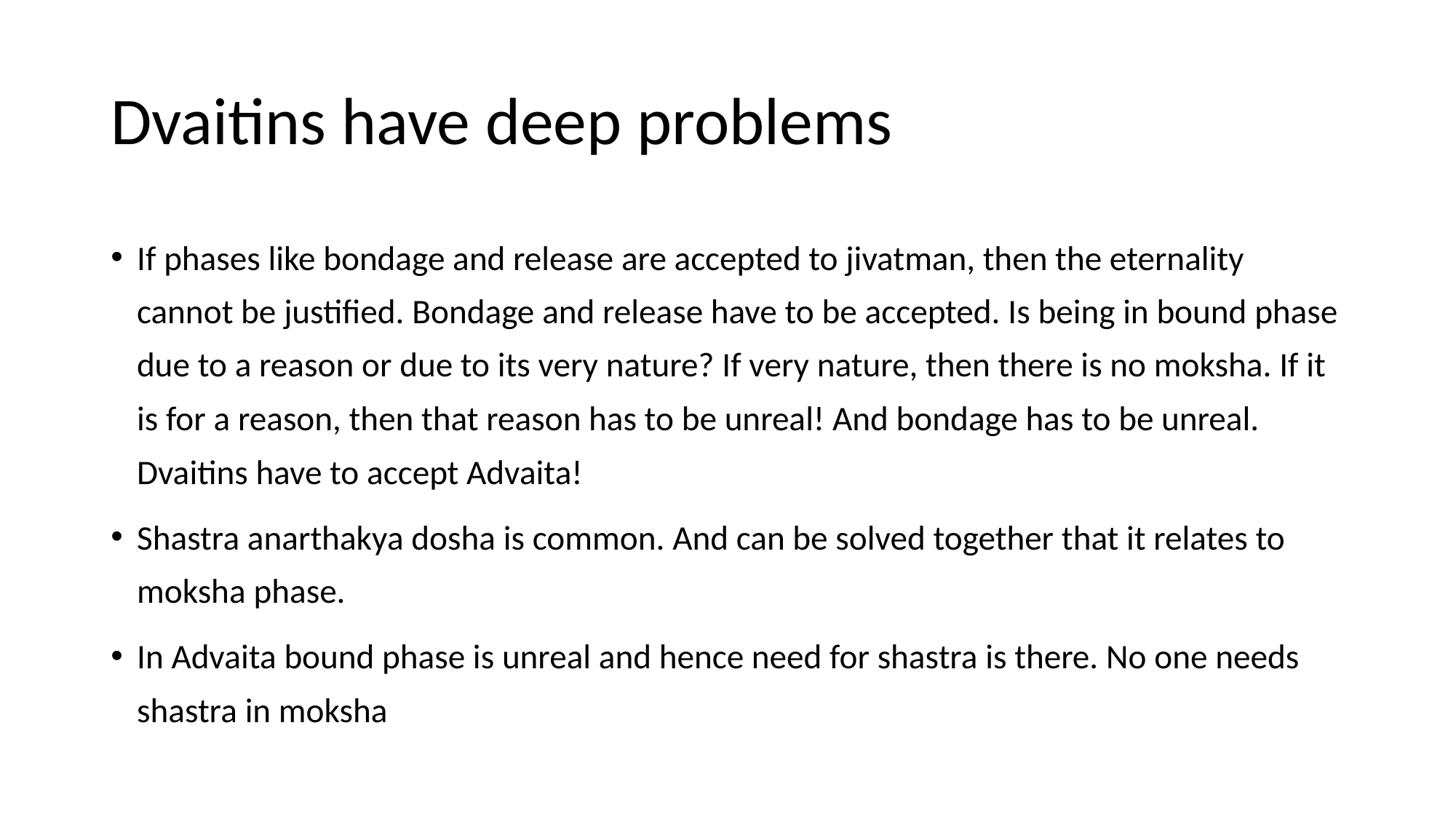

# Dvaitins have deep problems
If phases like bondage and release are accepted to jivatman, then the eternality cannot be justified. Bondage and release have to be accepted. Is being in bound phase due to a reason or due to its very nature? If very nature, then there is no moksha. If it is for a reason, then that reason has to be unreal! And bondage has to be unreal. Dvaitins have to accept Advaita!
Shastra anarthakya dosha is common. And can be solved together that it relates to moksha phase.
In Advaita bound phase is unreal and hence need for shastra is there. No one needs shastra in moksha